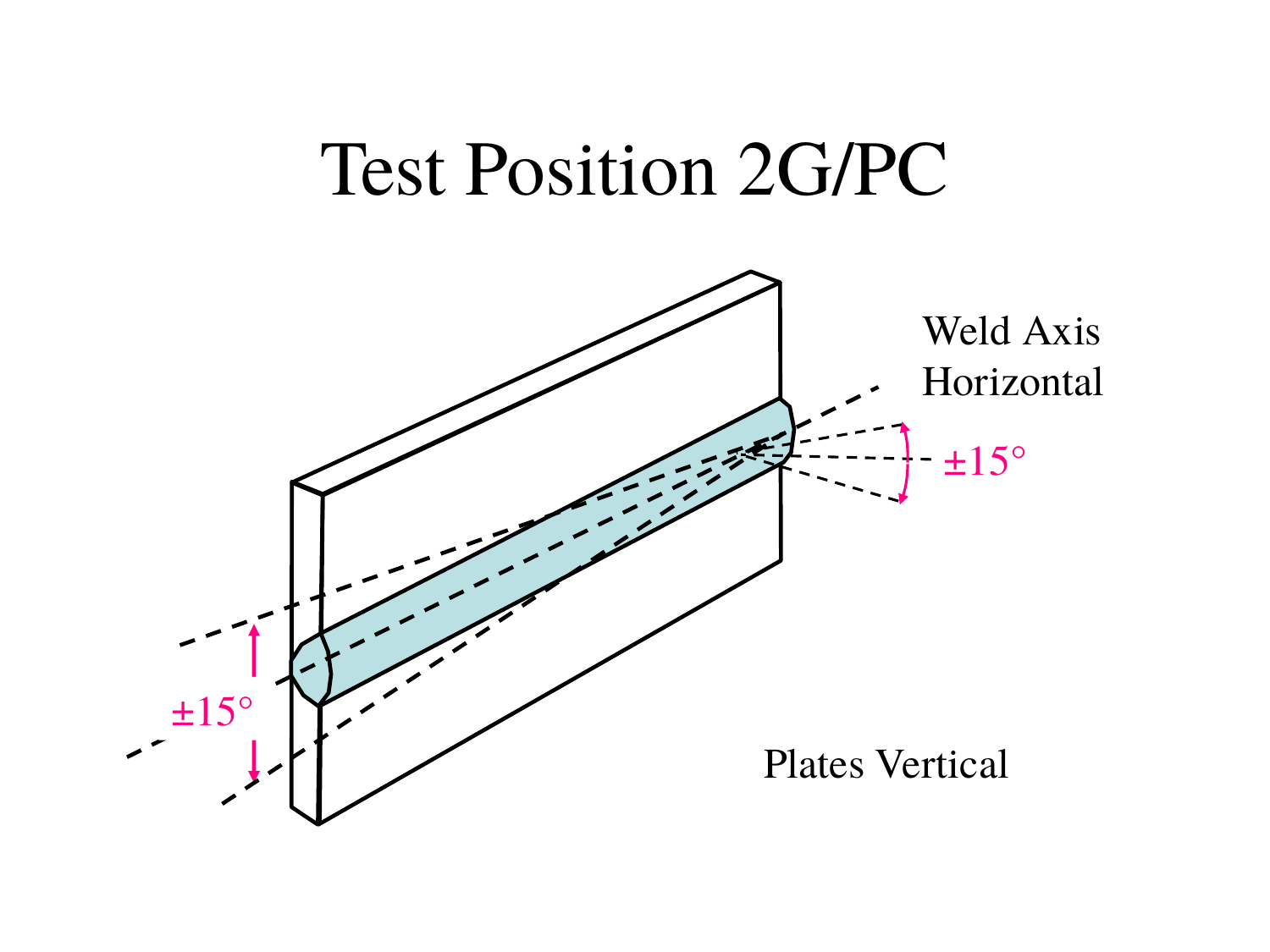

# Test Position 2G/PC

Weld Axis Horizontal

±15°

±15°
Plates Vertical